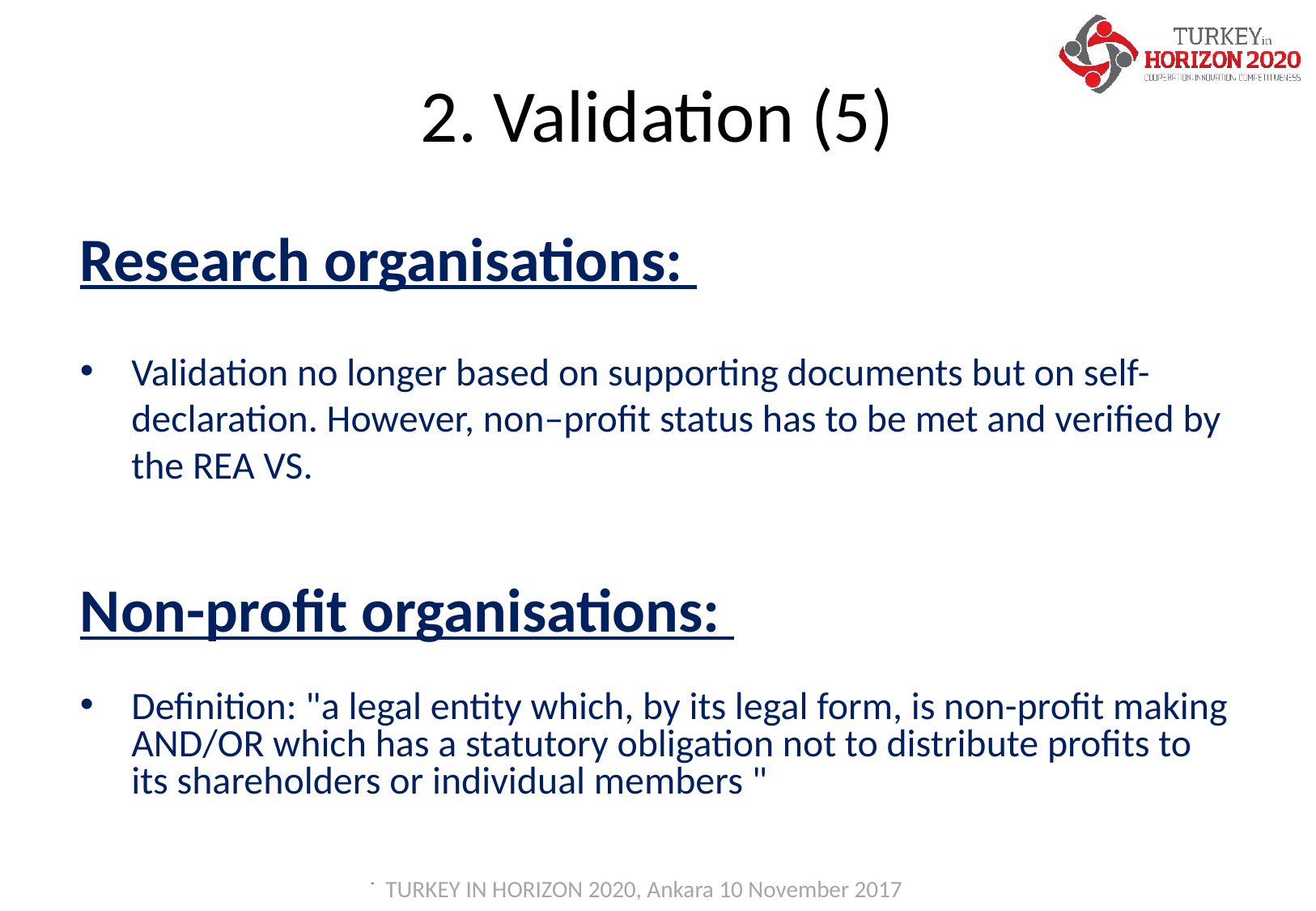

# 2. Validation (5)
Research organisations:

Validation no longer based on supporting documents but on self-declaration. However, non–profit status has to be met and verified by the REA VS.

Non-profit organisations:

Definition: "a legal entity which, by its legal form, is non-profit making AND/OR which has a statutory obligation not to distribute profits to its shareholders or individual members "